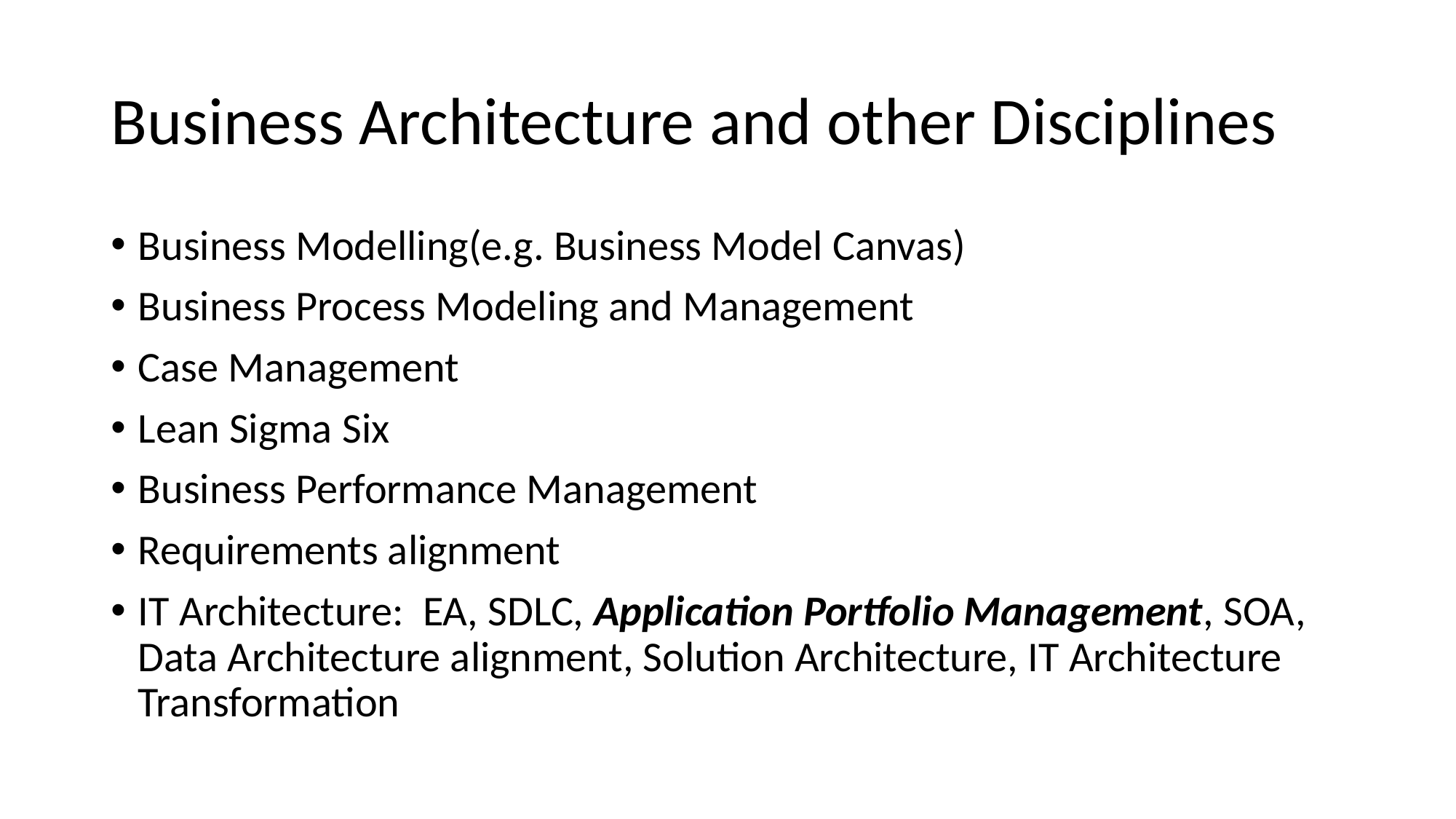

# Business Architecture and other Disciplines
Business Modelling(e.g. Business Model Canvas)
Business Process Modeling and Management
Case Management
Lean Sigma Six
Business Performance Management
Requirements alignment
IT Architecture:  EA, SDLC, Application Portfolio Management, SOA, Data Architecture alignment, Solution Architecture, IT Architecture Transformation